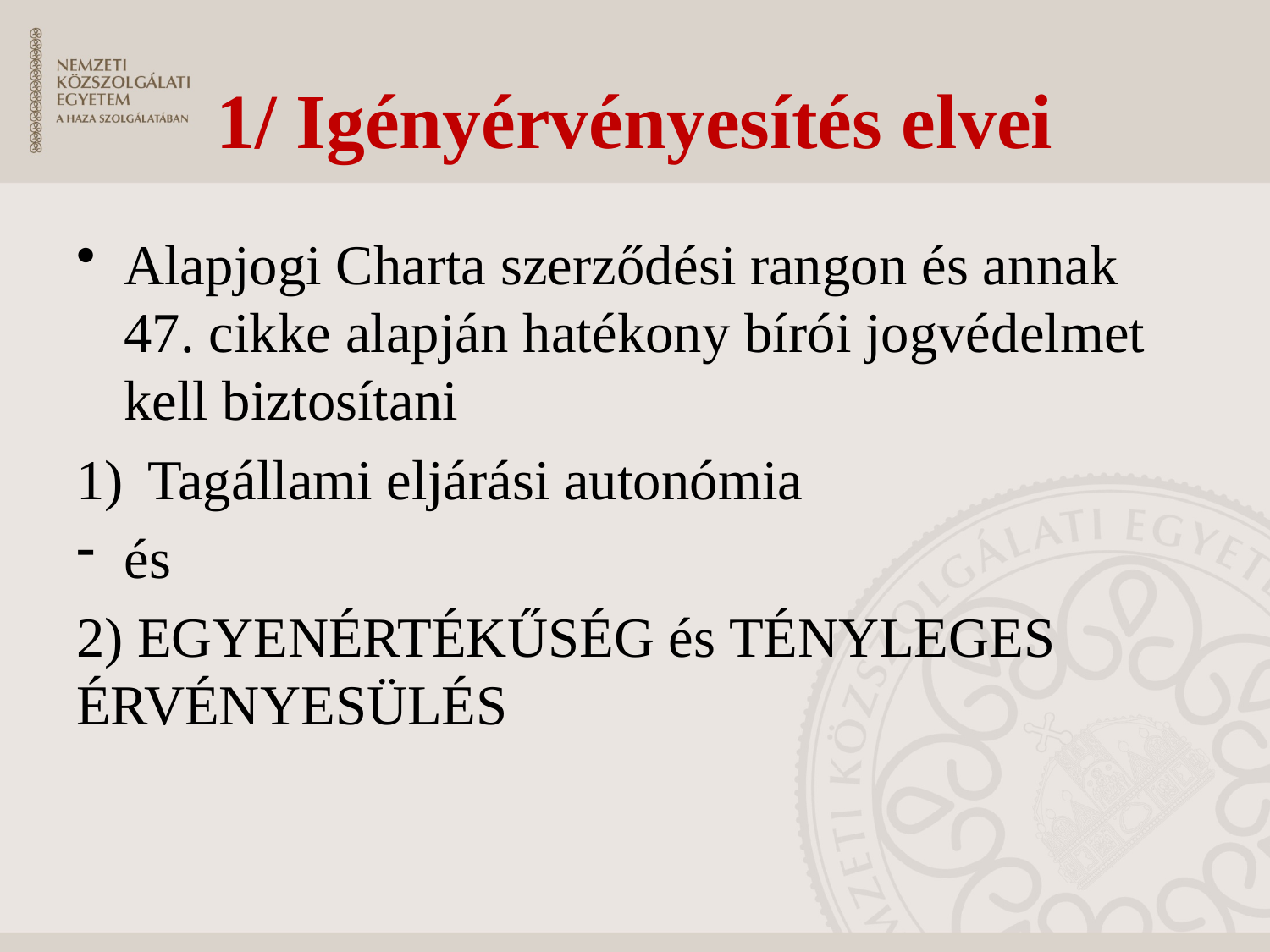

# 1/ Igényérvényesítés elvei
Alapjogi Charta szerződési rangon és annak 47. cikke alapján hatékony bírói jogvédelmet kell biztosítani
Tagállami eljárási autonómia
és
2) EGYENÉRTÉKŰSÉG és TÉNYLEGES ÉRVÉNYESÜLÉS